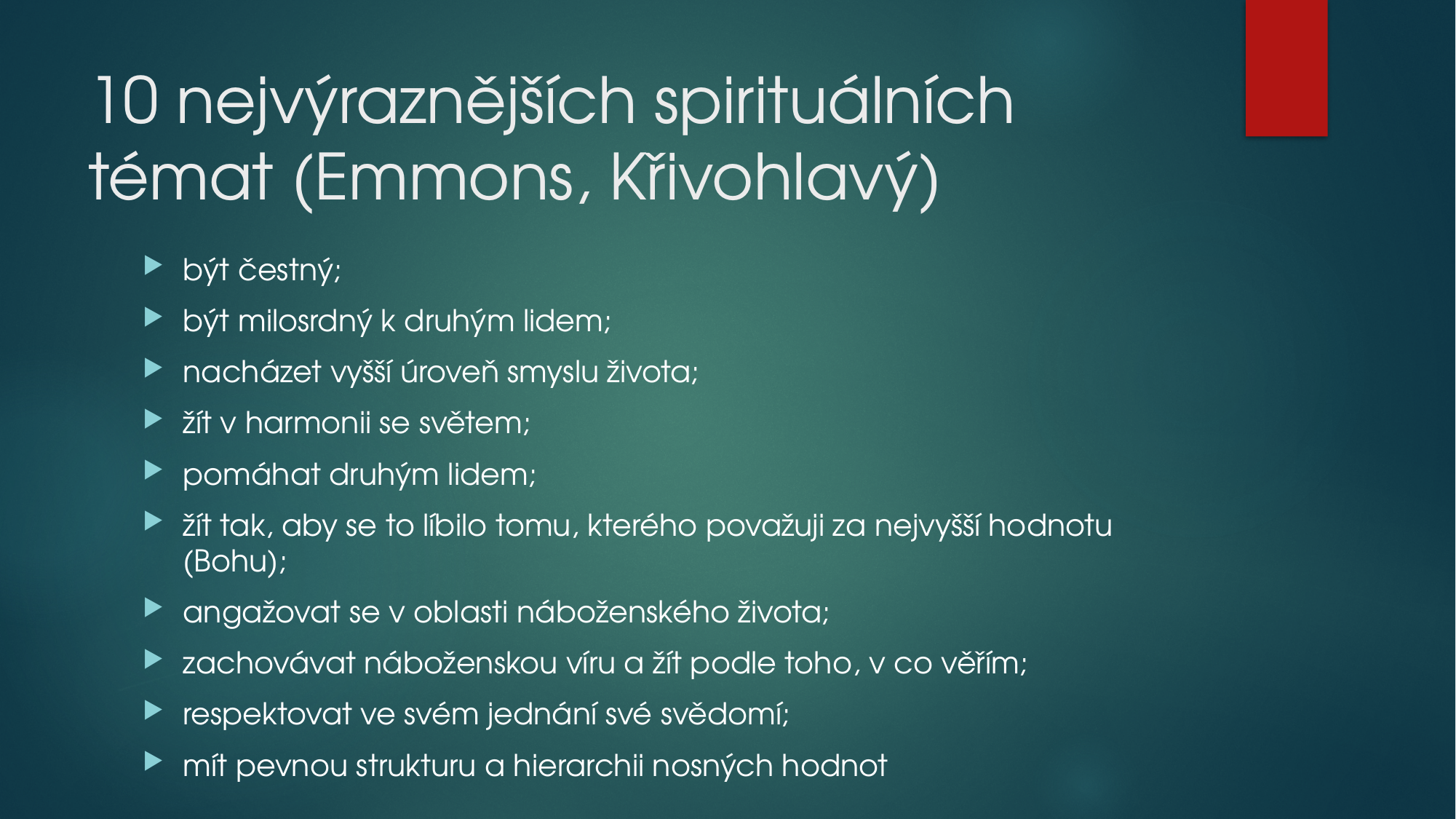

# 10 nejvýraznějších spirituálních témat (Emmons, Křivohlavý)
být čestný;
být milosrdný k druhým lidem;
nacházet vyšší úroveň smyslu života;
žít v harmonii se světem;
pomáhat druhým lidem;
žít tak, aby se to líbilo tomu, kterého považuji za nejvyšší hodnotu (Bohu);
angažovat se v oblasti náboženského života;
zachovávat náboženskou víru a žít podle toho, v co věřím;
respektovat ve svém jednání své svědomí;
mít pevnou strukturu a hierarchii nosných hodnot